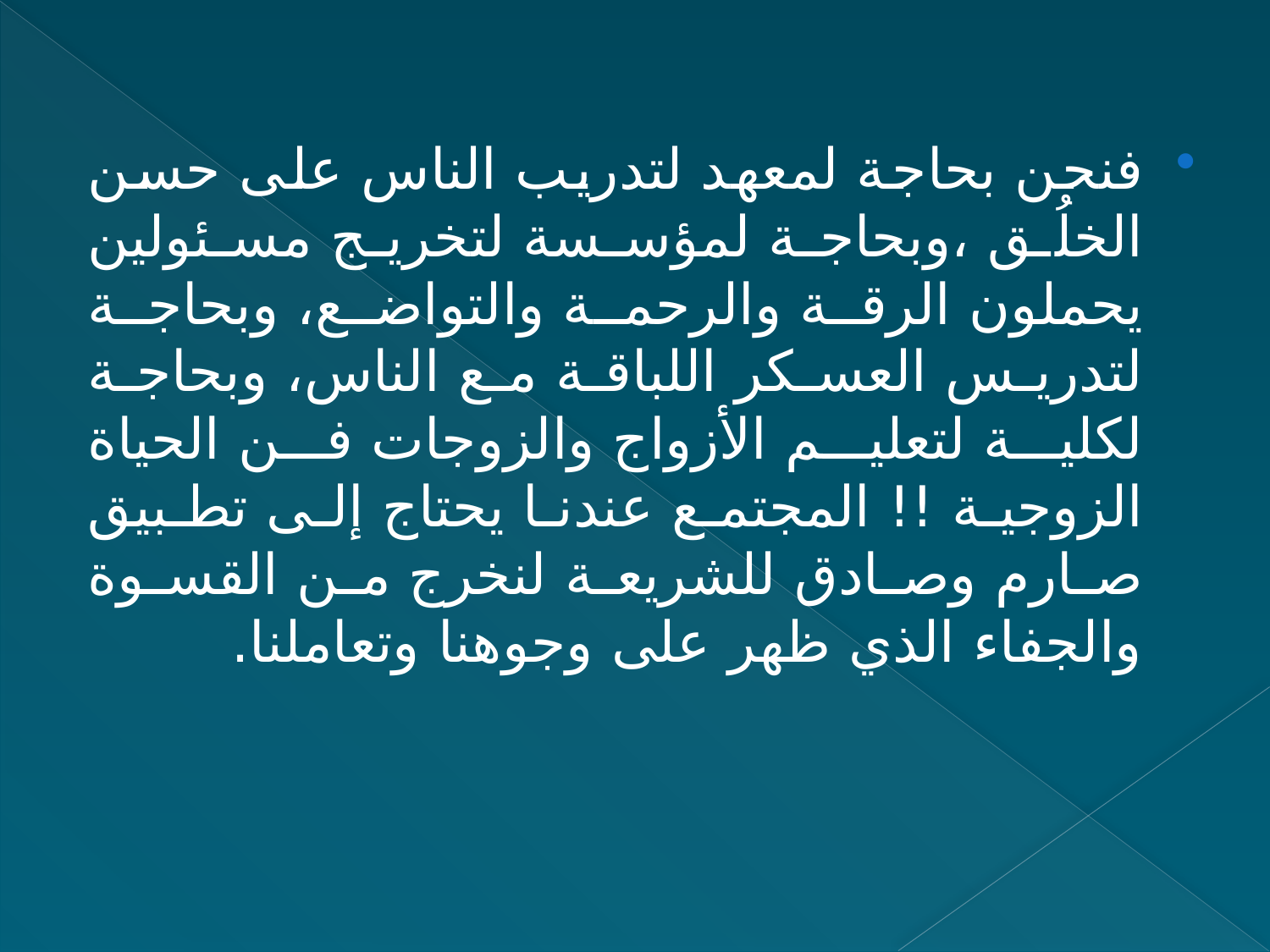

فنحن بحاجة لمعهد لتدريب الناس على حسن الخلُق ،وبحاجة لمؤسسة لتخريج مسئولين يحملون الرقة والرحمة والتواضع، وبحاجة لتدريس العسكر اللباقة مع الناس، وبحاجة لكلية لتعليم الأزواج والزوجات فن الحياة الزوجية !! المجتمع عندنا يحتاج إلى تطبيق صارم وصادق للشريعة لنخرج من القسوة والجفاء الذي ظهر على وجوهنا وتعاملنا.